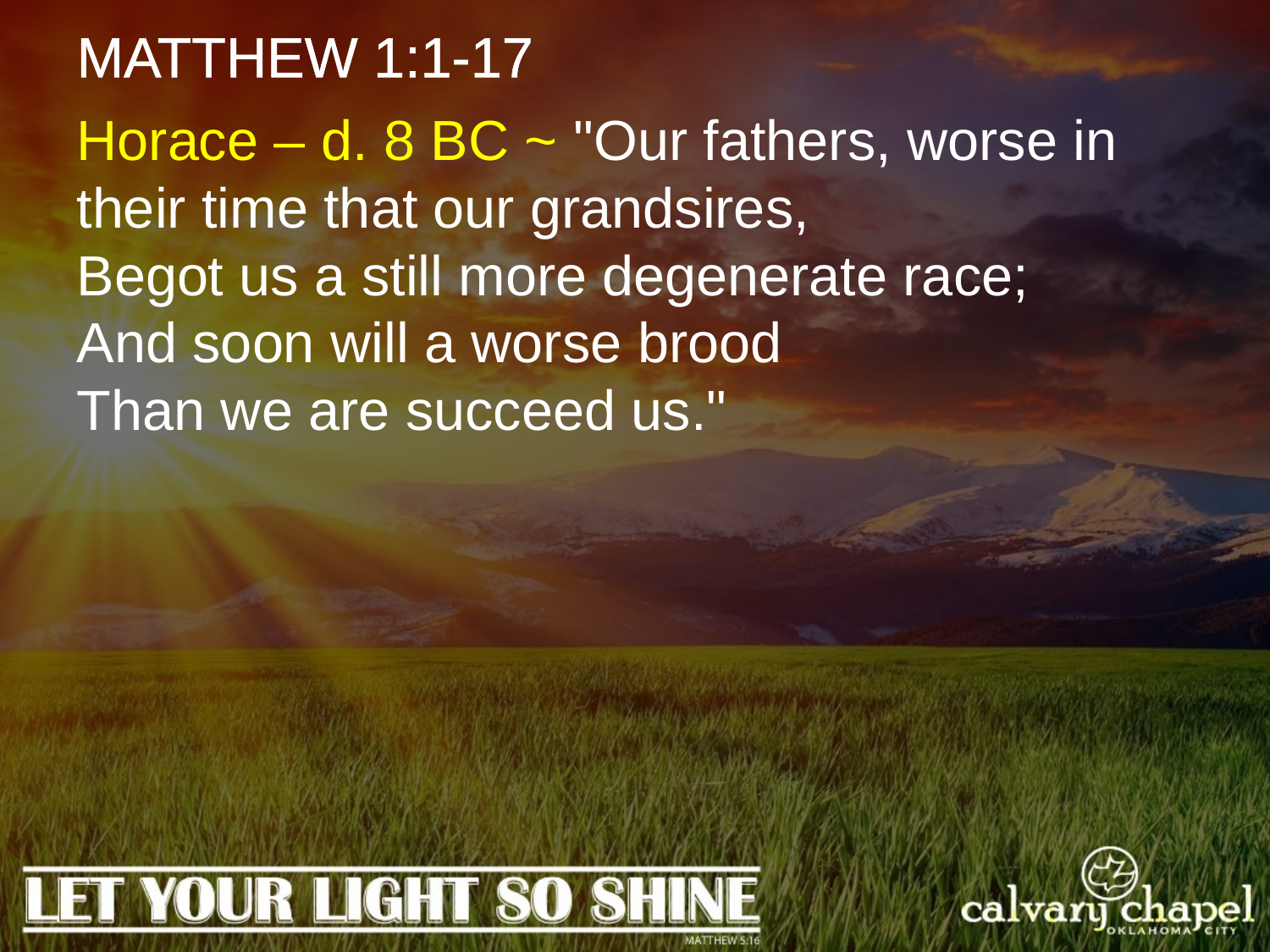

MATTHEW 1:1-17
Horace – d. 8 BC ~ "Our fathers, worse in their time that our grandsires,
Begot us a still more degenerate race;
And soon will a worse brood
Than we are succeed us."